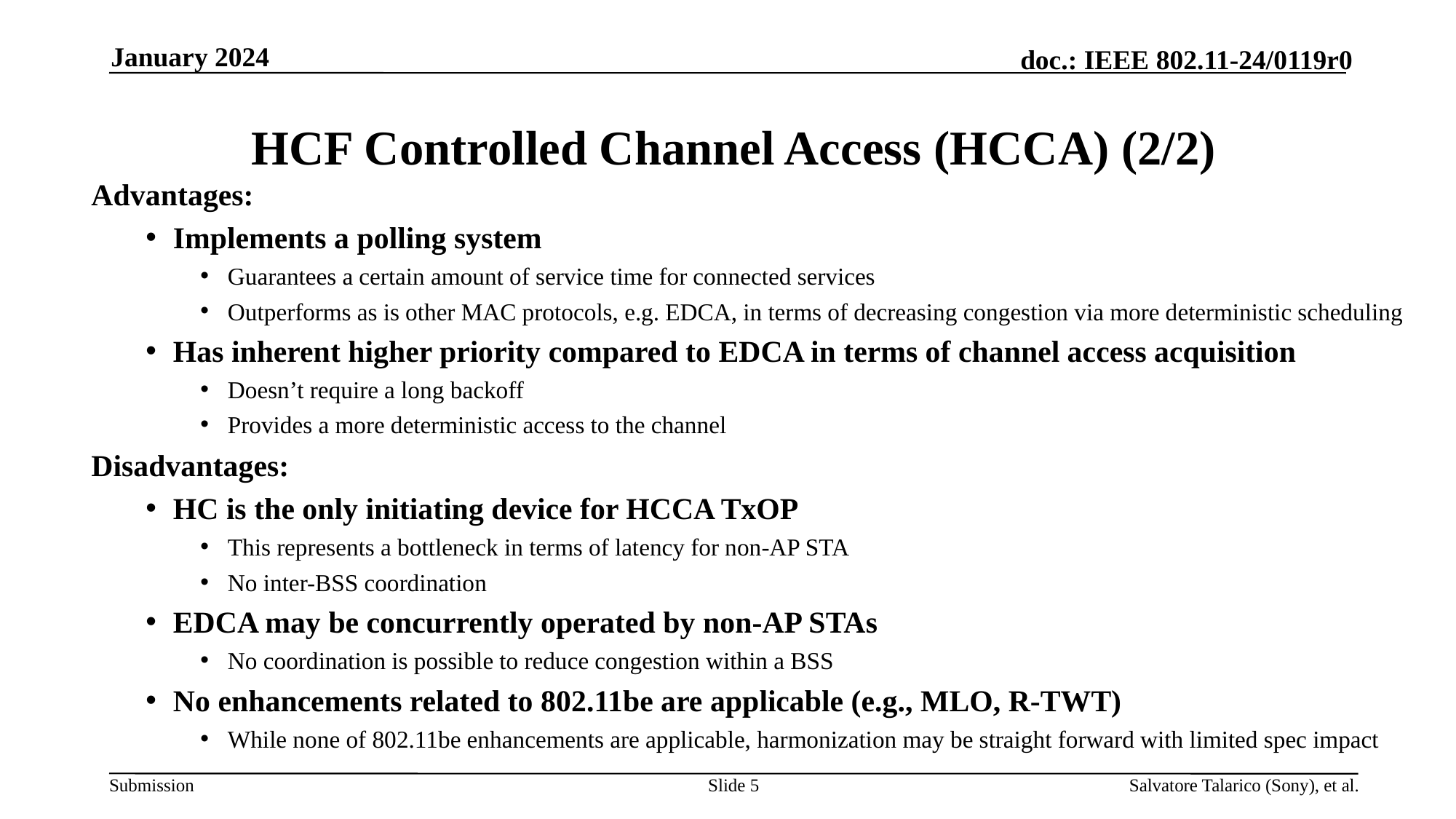

January 2024
# HCF Controlled Channel Access (HCCA) (2/2)
Advantages:
Implements a polling system
Guarantees a certain amount of service time for connected services
Outperforms as is other MAC protocols, e.g. EDCA, in terms of decreasing congestion via more deterministic scheduling
Has inherent higher priority compared to EDCA in terms of channel access acquisition
Doesn’t require a long backoff
Provides a more deterministic access to the channel
Disadvantages:
HC is the only initiating device for HCCA TxOP
This represents a bottleneck in terms of latency for non-AP STA
No inter-BSS coordination
EDCA may be concurrently operated by non-AP STAs
No coordination is possible to reduce congestion within a BSS
No enhancements related to 802.11be are applicable (e.g., MLO, R-TWT)
While none of 802.11be enhancements are applicable, harmonization may be straight forward with limited spec impact

Slide 5
Salvatore Talarico (Sony), et al.